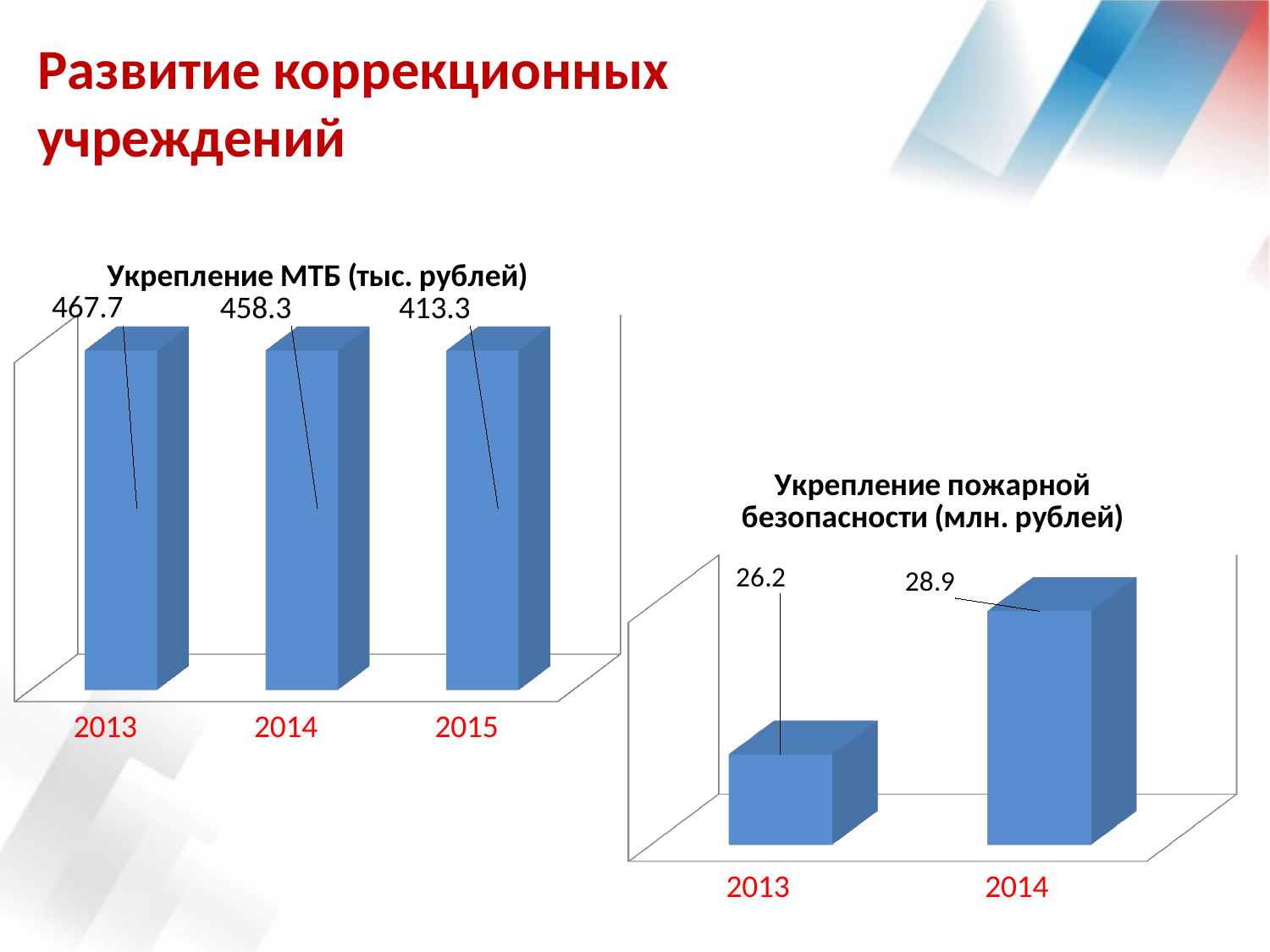

Развитие коррекционных учреждений

[unsupported chart]

[unsupported chart]